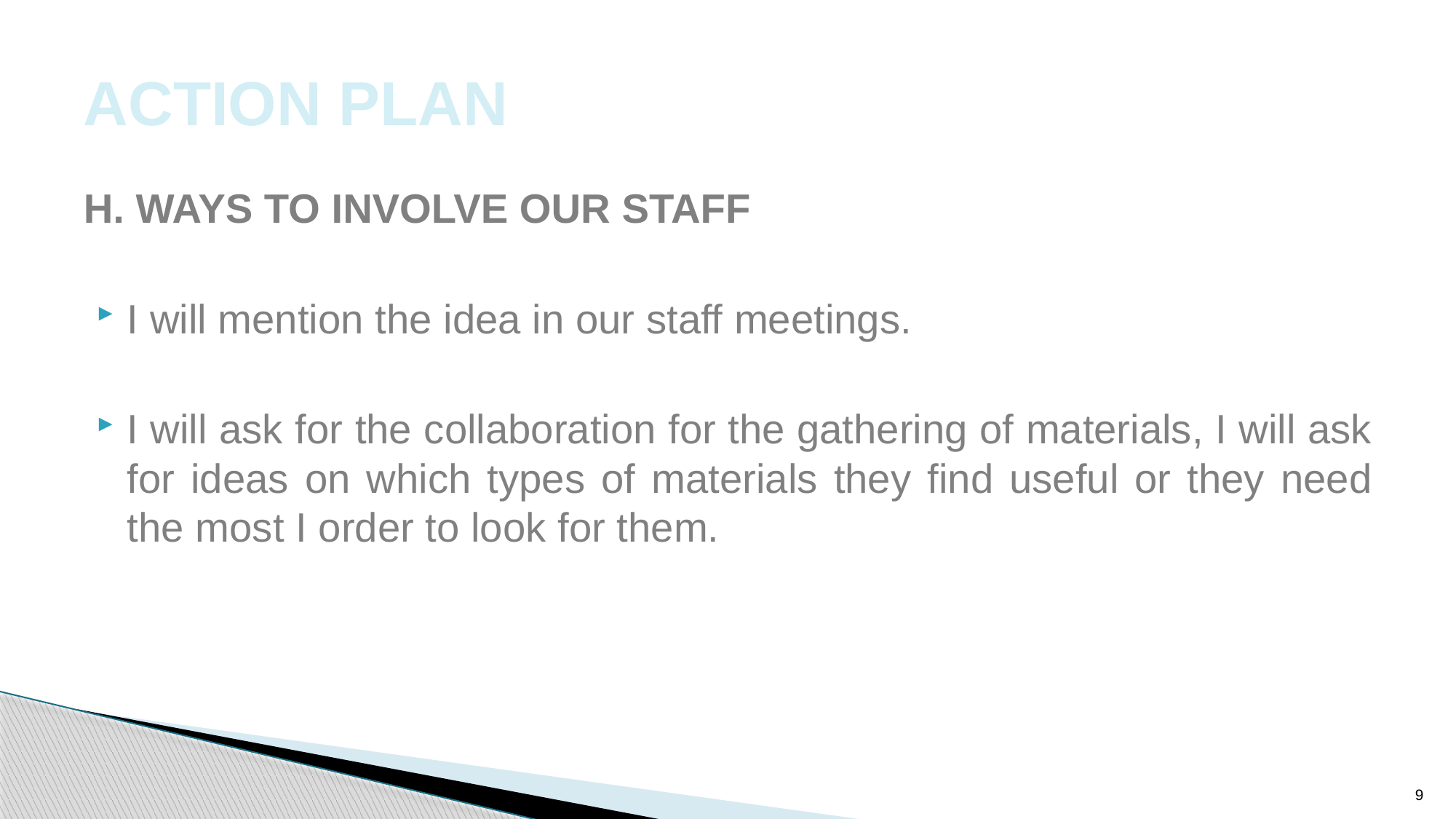

# ACTION PLAN
H. WAYS TO INVOLVE OUR STAFF

I will mention the idea in our staff meetings.

I will ask for the collaboration for the gathering of materials, I will ask for ideas on which types of materials they find useful or they need the most I order to look for them.

9